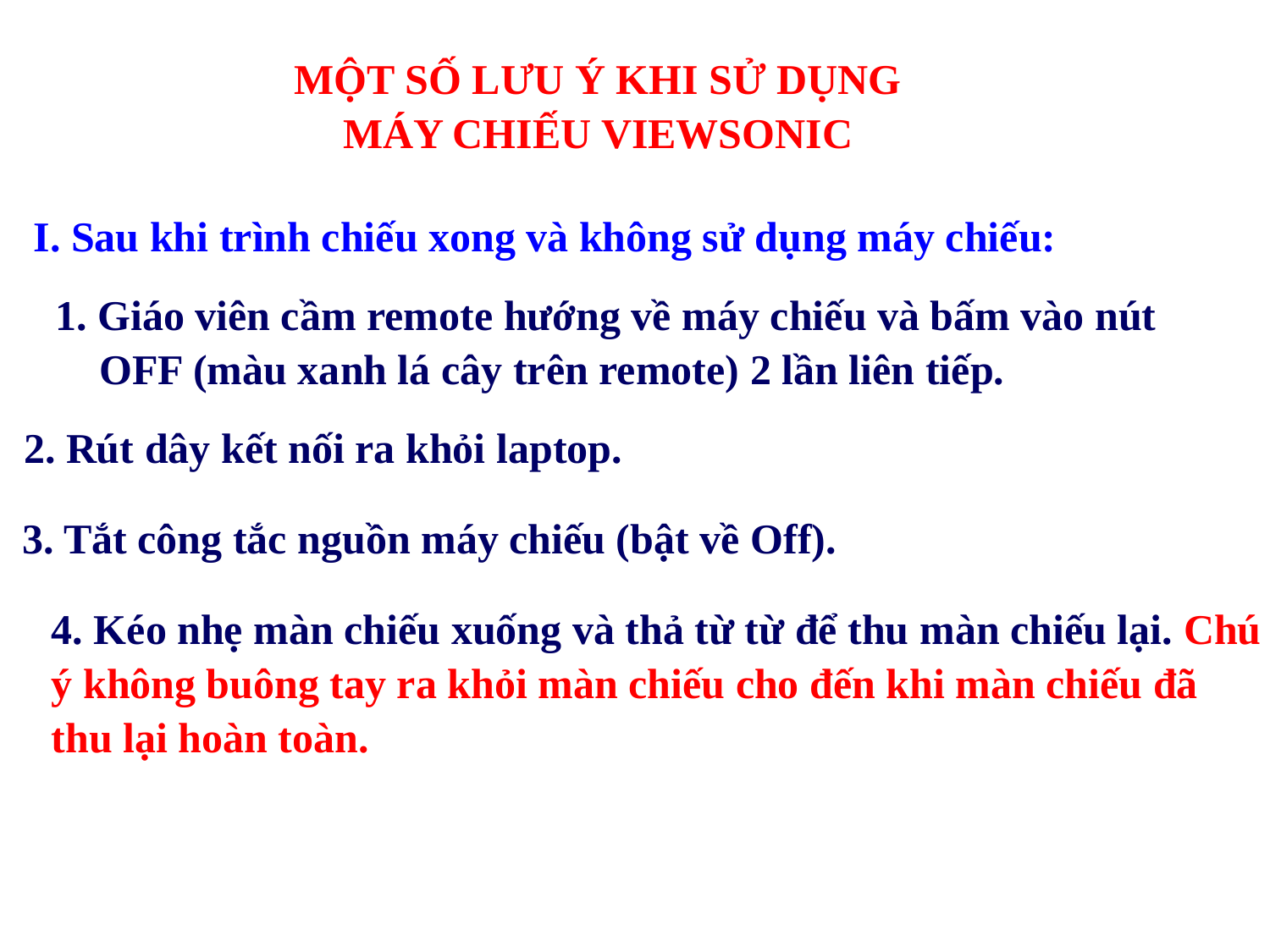

MỘT SỐ LƯU Ý KHI SỬ DỤNG MÁY CHIẾU VIEWSONIC
I. Sau khi trình chiếu xong và không sử dụng máy chiếu:
1. Giáo viên cầm remote hướng về máy chiếu và bấm vào nút OFF (màu xanh lá cây trên remote) 2 lần liên tiếp.
2. Rút dây kết nối ra khỏi laptop.
3. Tắt công tắc nguồn máy chiếu (bật về Off).
4. Kéo nhẹ màn chiếu xuống và thả từ từ để thu màn chiếu lại. Chú ý không buông tay ra khỏi màn chiếu cho đến khi màn chiếu đã thu lại hoàn toàn.